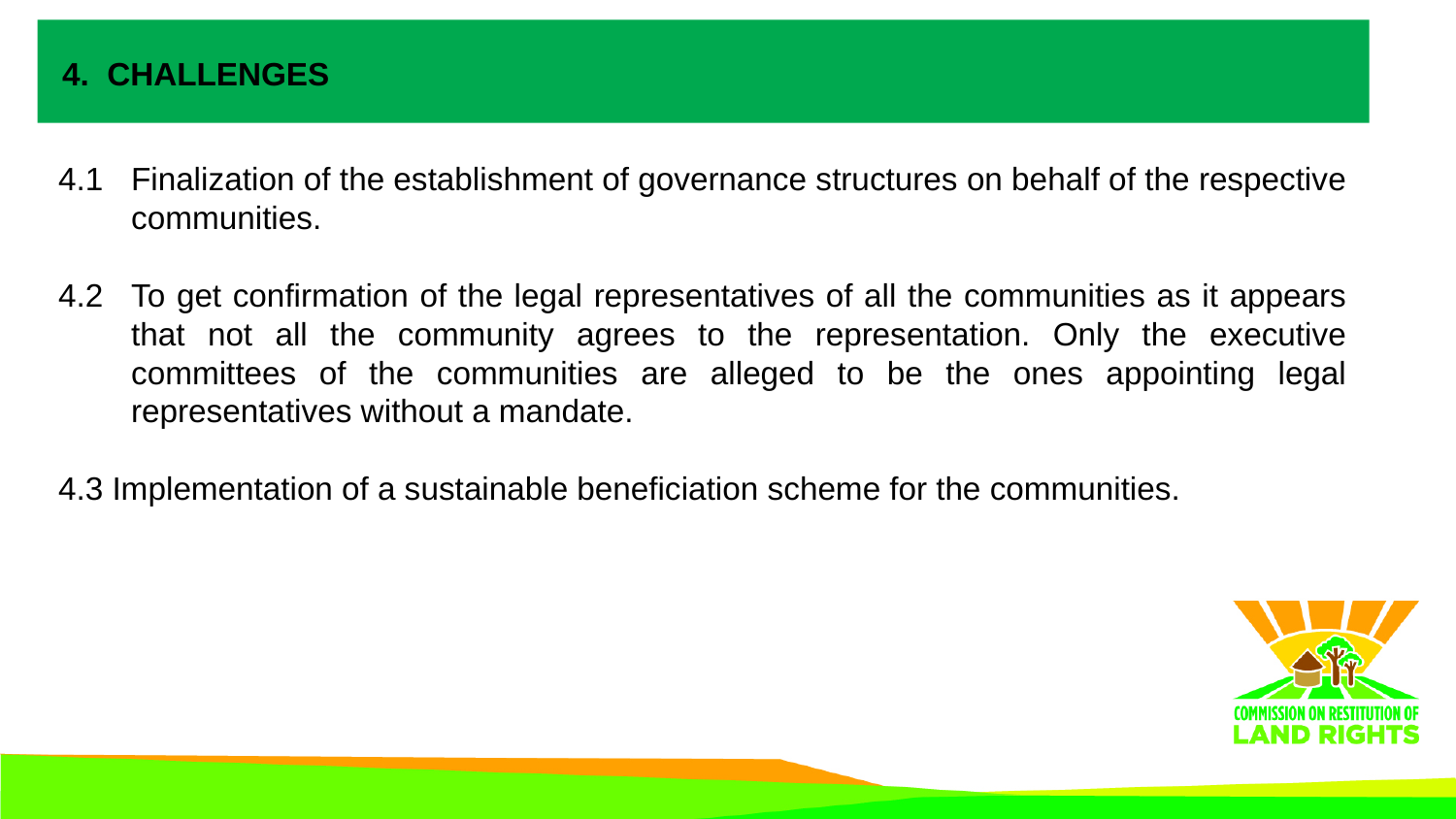

# 4.  CHALLENGES

4.1	Finalization of the establishment of governance structures on behalf of the respective communities.

4.2	To get confirmation of the legal representatives of all the communities as it appears that not all the community agrees to the representation. Only the executive committees of the communities are alleged to be the ones appointing legal representatives without a mandate.

4.3 Implementation of a sustainable beneficiation scheme for the communities.